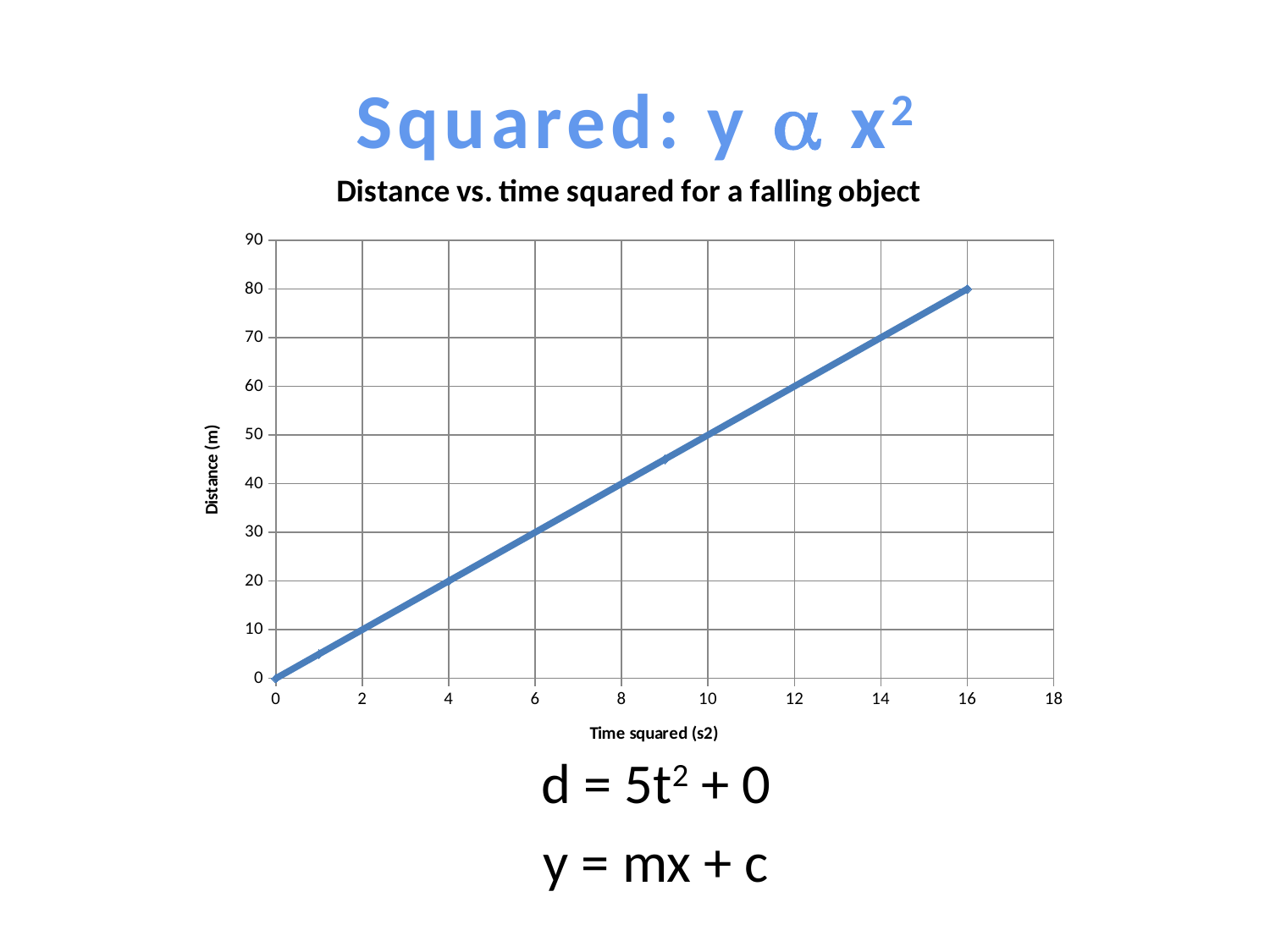

# Squared: y α x2

### Chart: Distance vs. time squared for a falling object

| Category |  |
|---|---|

d = 5t2 + 0
y = mx + c